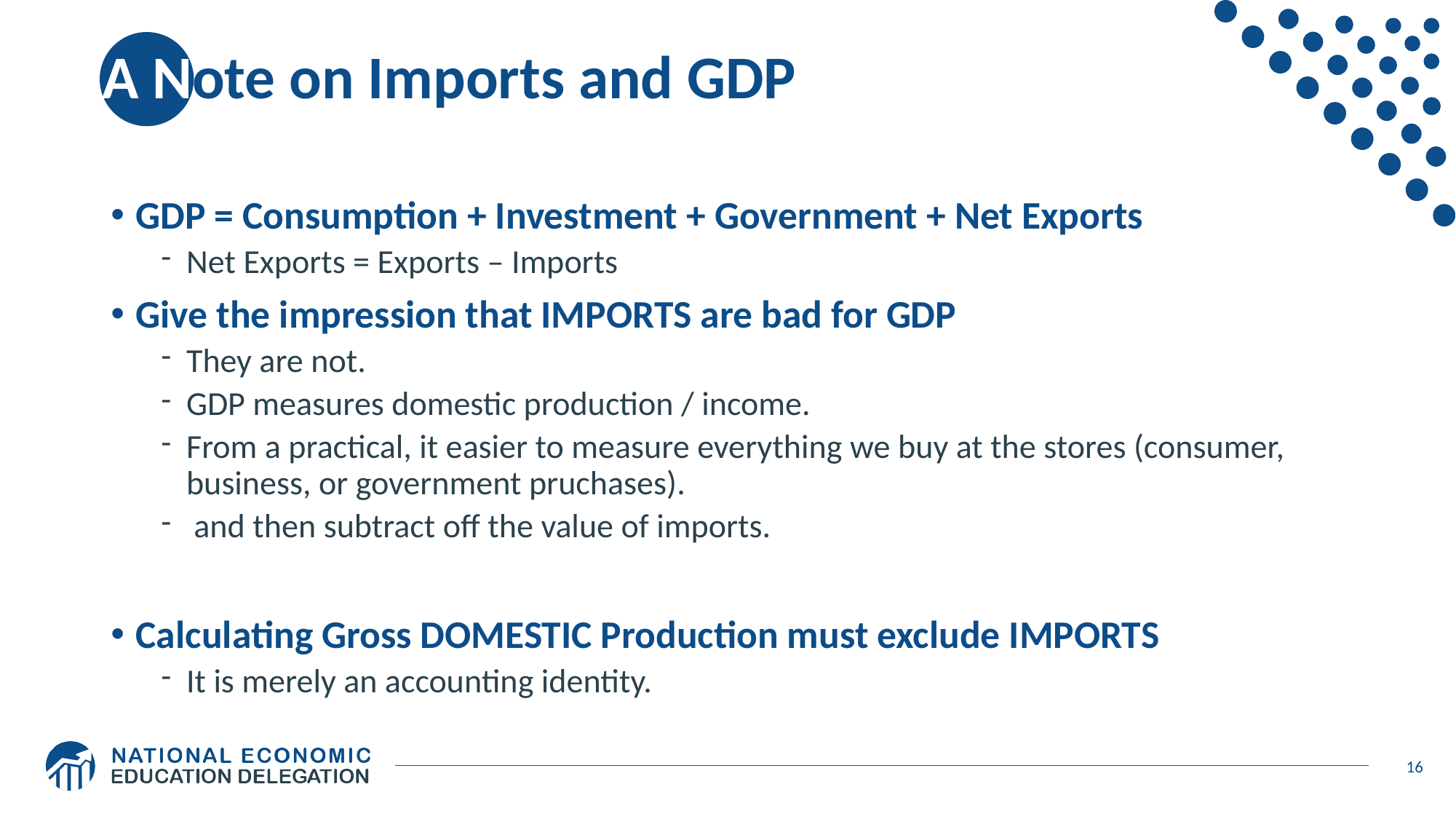

# A Note on Imports and GDP
GDP = Consumption + Investment + Government + Net Exports
Net Exports = Exports – Imports
Give the impression that IMPORTS are bad for GDP
They are not.
GDP measures domestic production / income.
From a practical, it easier to measure everything we buy at the stores (consumer, business, or government pruchases).
 and then subtract off the value of imports.

Calculating Gross DOMESTIC Production must exclude IMPORTS
It is merely an accounting identity.
16